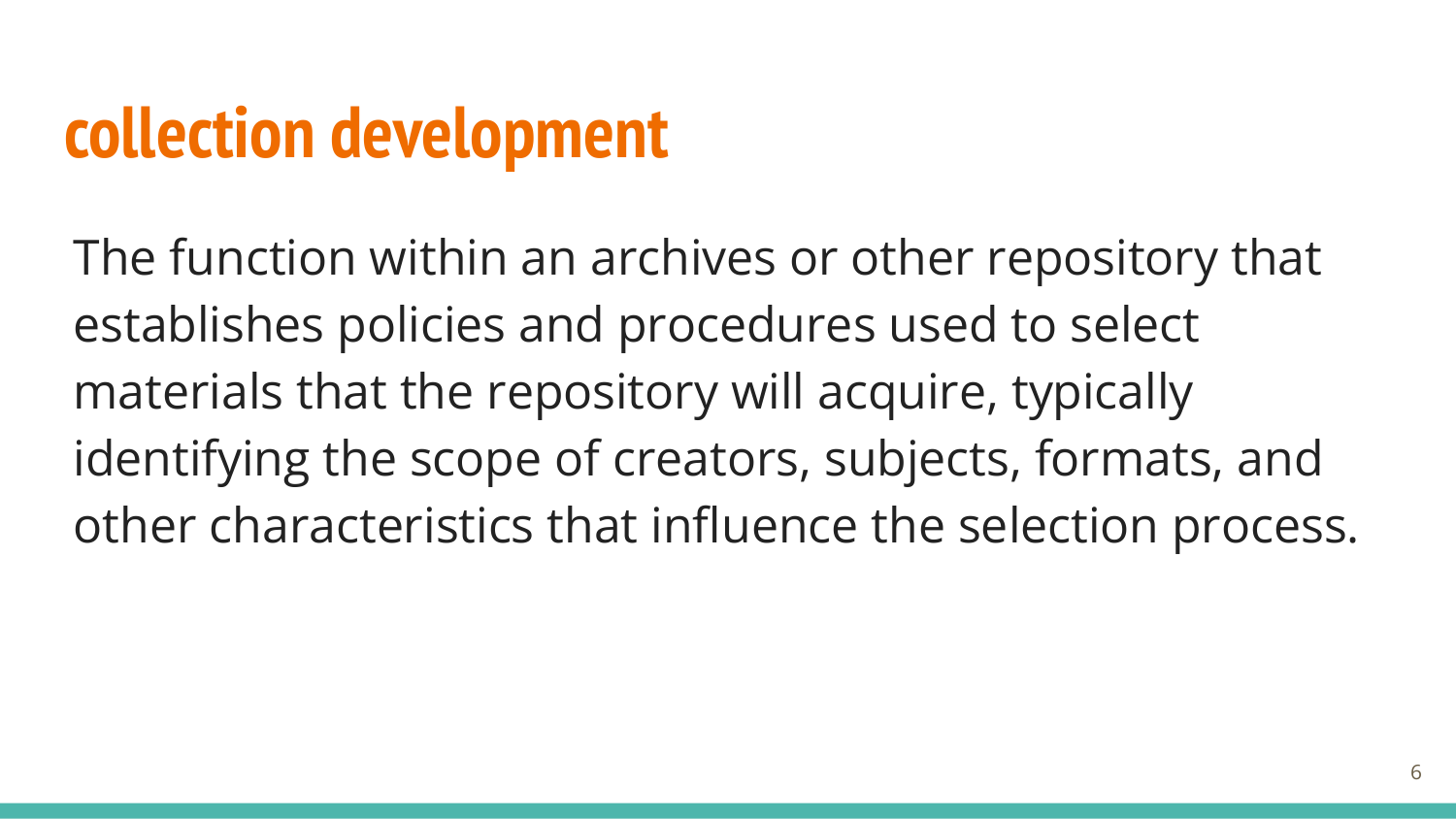

# collection development
The function within an archives or other repository that establishes policies and procedures used to select materials that the repository will acquire, typically identifying the scope of creators, subjects, formats, and other characteristics that influence the selection process.
6